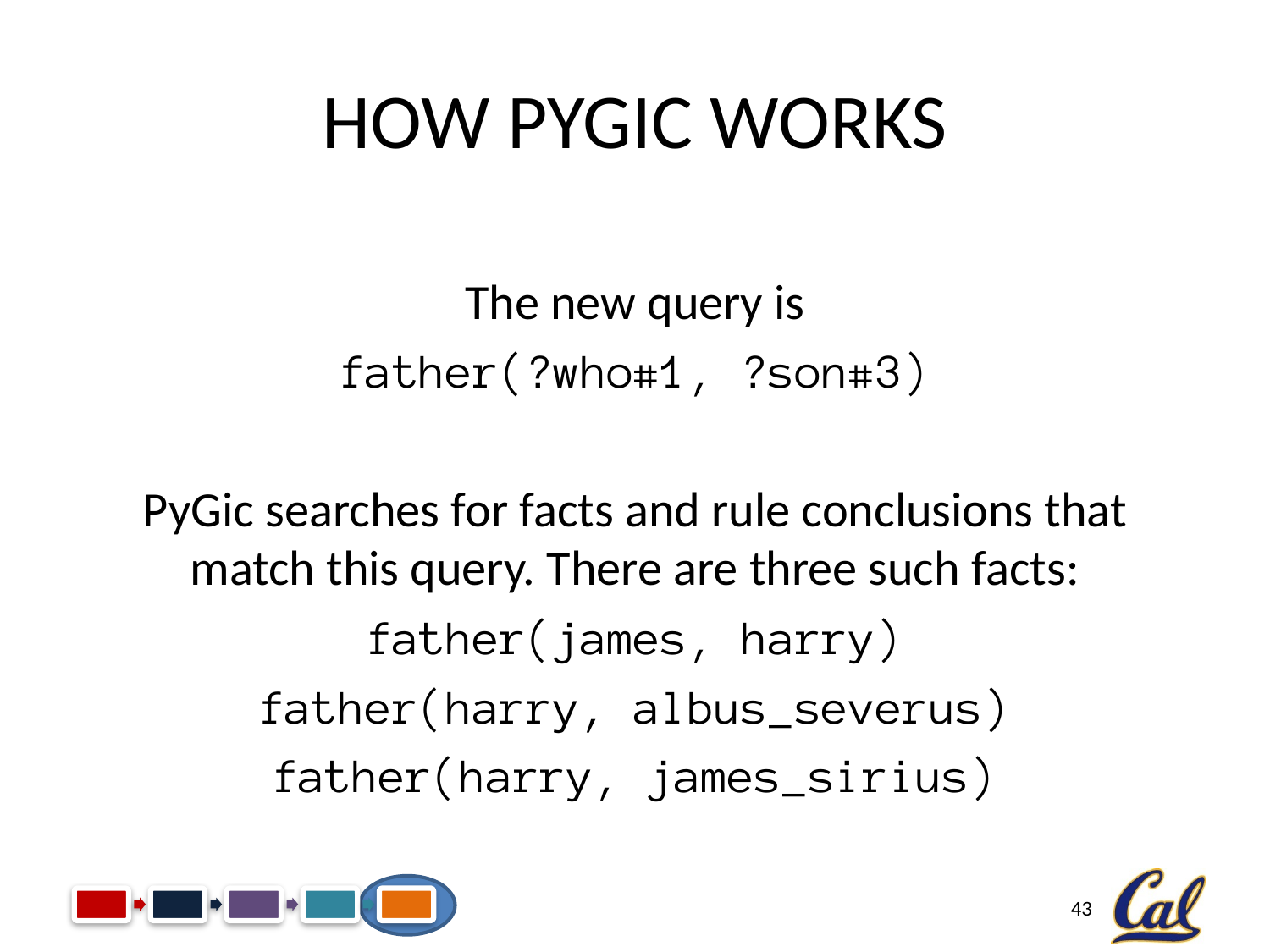

# How PyGic Works
The new query is
father(?who#1, ?son#3)

PyGic searches for facts and rule conclusions that match this query. There are three such facts:
father(james, harry)
father(harry, albus_severus)
father(harry, james_sirius)